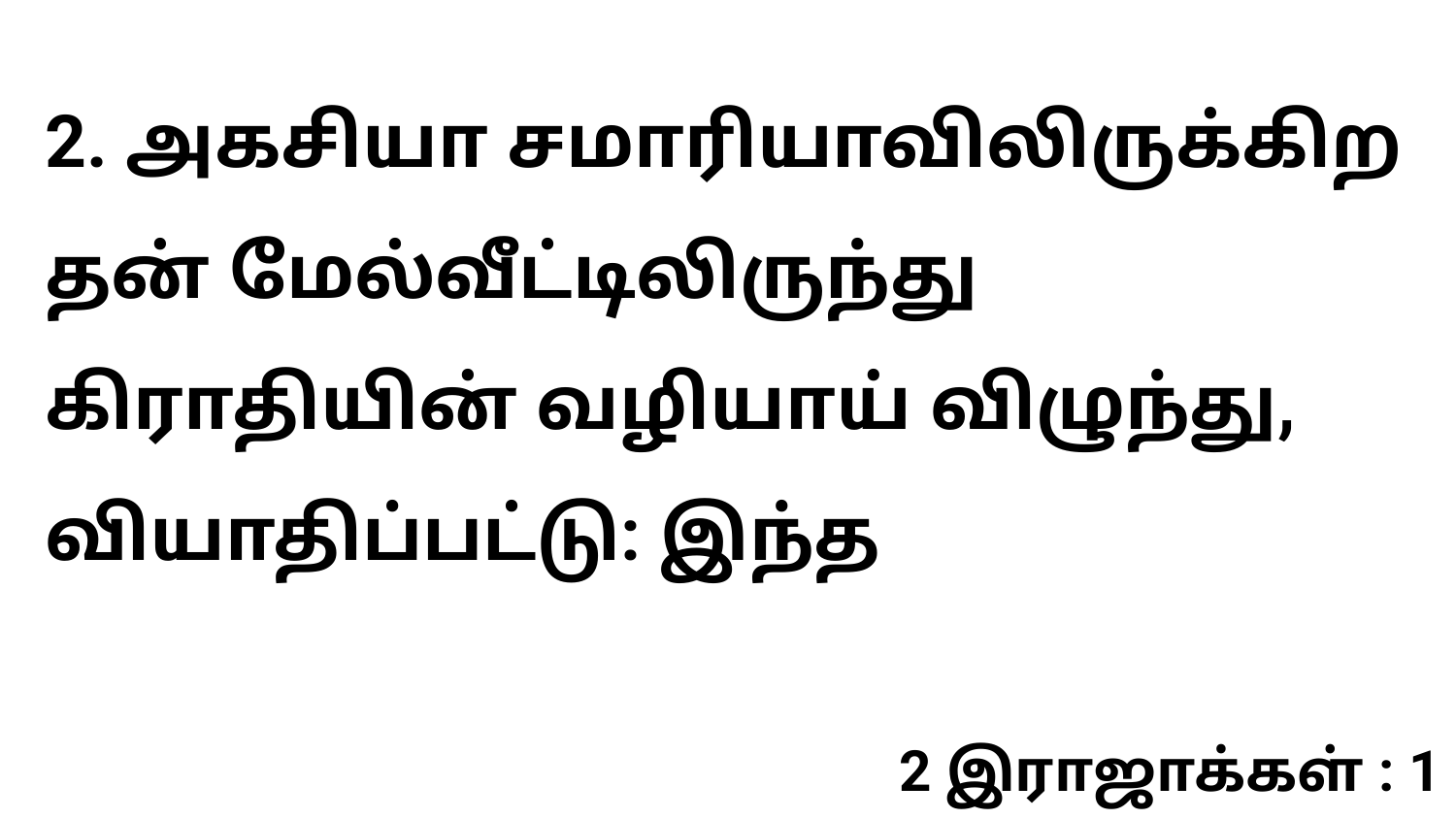

2. அகசியா சமாரியாவிலிருக்கிற தன் மேல்வீட்டிலிருந்து கிராதியின் வழியாய் விழுந்து, வியாதிப்பட்டு: இந்த
2 இராஜாக்கள் : 1